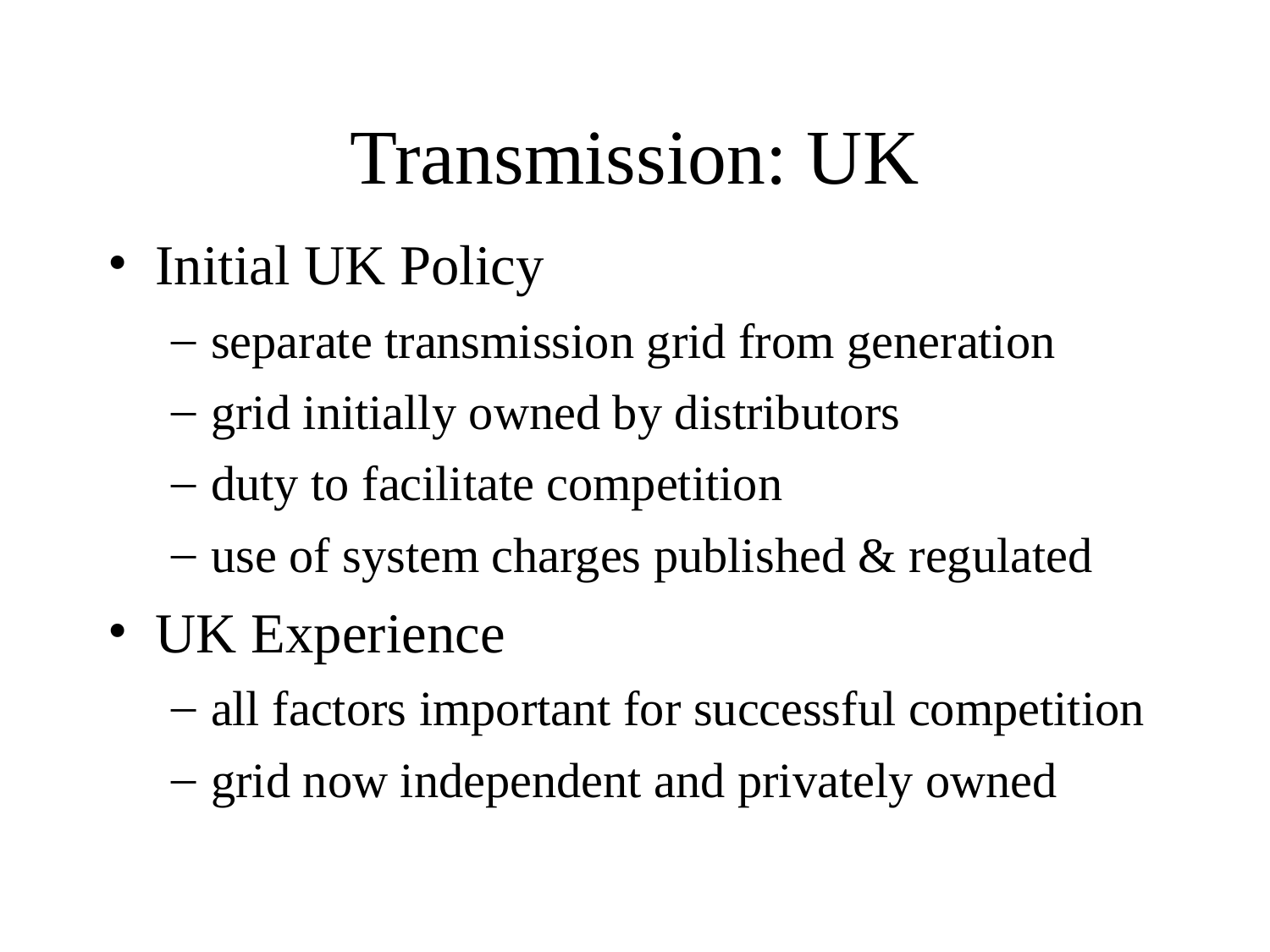

# Transmission: UK
Initial UK Policy
separate transmission grid from generation
grid initially owned by distributors
duty to facilitate competition
use of system charges published & regulated
UK Experience
all factors important for successful competition
grid now independent and privately owned